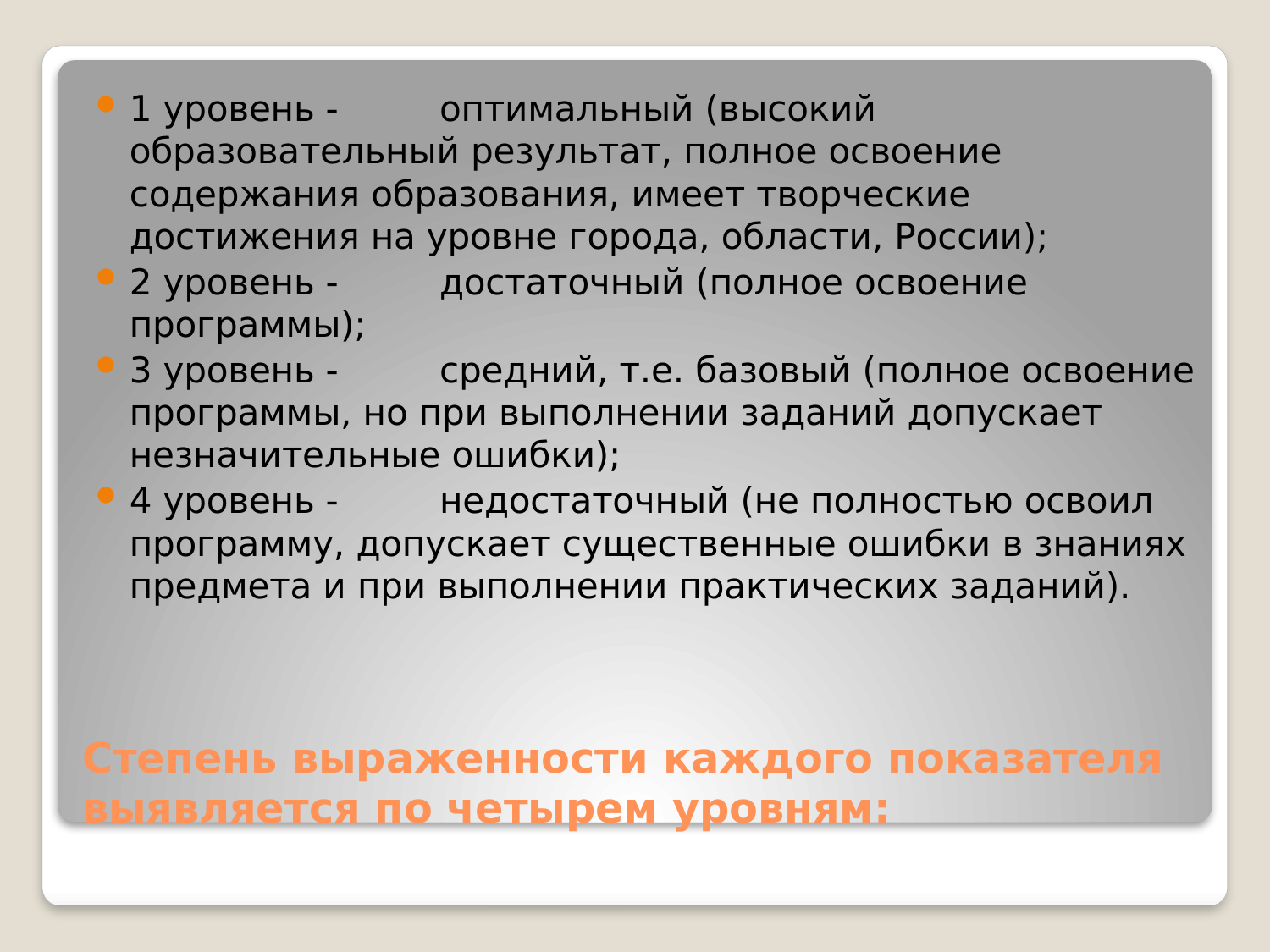

1 уровень -         оптимальный (высокий образовательный результат, полное освоение содержания образования, имеет творческие достижения на уровне города, области, России);
2 уровень -         достаточный (полное освоение программы);
3 уровень -         средний, т.е. базовый (полное освоение программы, но при выполнении заданий допускает незначительные ошибки);
4 уровень -         недостаточный (не полностью освоил программу, допускает существенные ошибки в знаниях предмета и при выполнении практических заданий).

# Степень выраженности каждого показателя выявляется по четырем уровням: